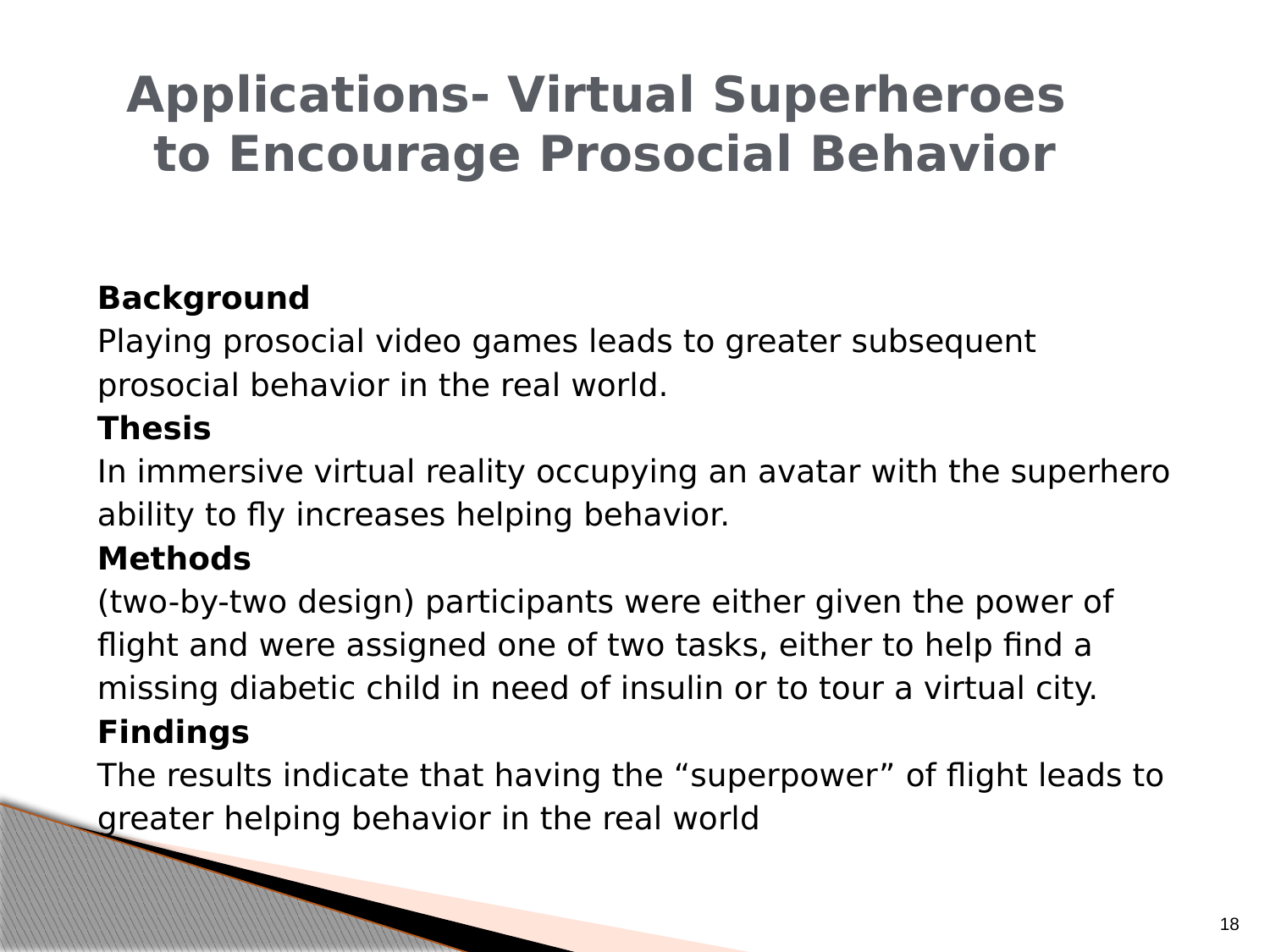

Applications- Virtual Superheroes
to Encourage Prosocial Behavior
Background
Playing prosocial video games leads to greater subsequent prosocial behavior in the real world.
Thesis
In immersive virtual reality occupying an avatar with the superhero ability to fly increases helping behavior.
Methods
(two-by-two design) participants were either given the power of flight and were assigned one of two tasks, either to help find a missing diabetic child in need of insulin or to tour a virtual city.
Findings
The results indicate that having the “superpower” of flight leads to greater helping behavior in the real world
18